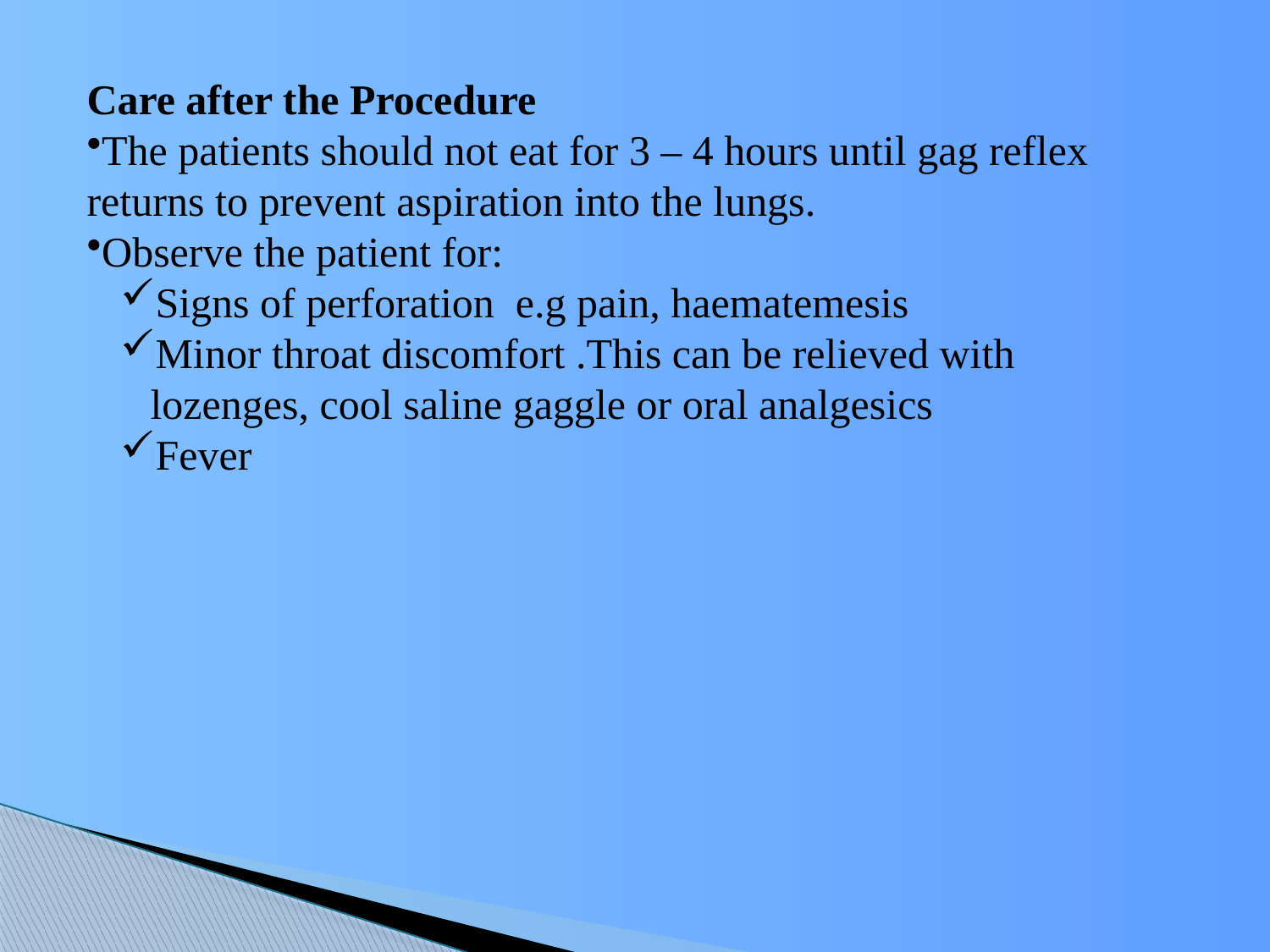

Care after the Procedure
The patients should not eat for 3 – 4 hours until gag reflex returns to prevent aspiration into the lungs.
Observe the patient for:
Signs of perforation  e.g pain, haematemesis
Minor throat discomfort .This can be relieved with lozenges, cool saline gaggle or oral analgesics
Fever